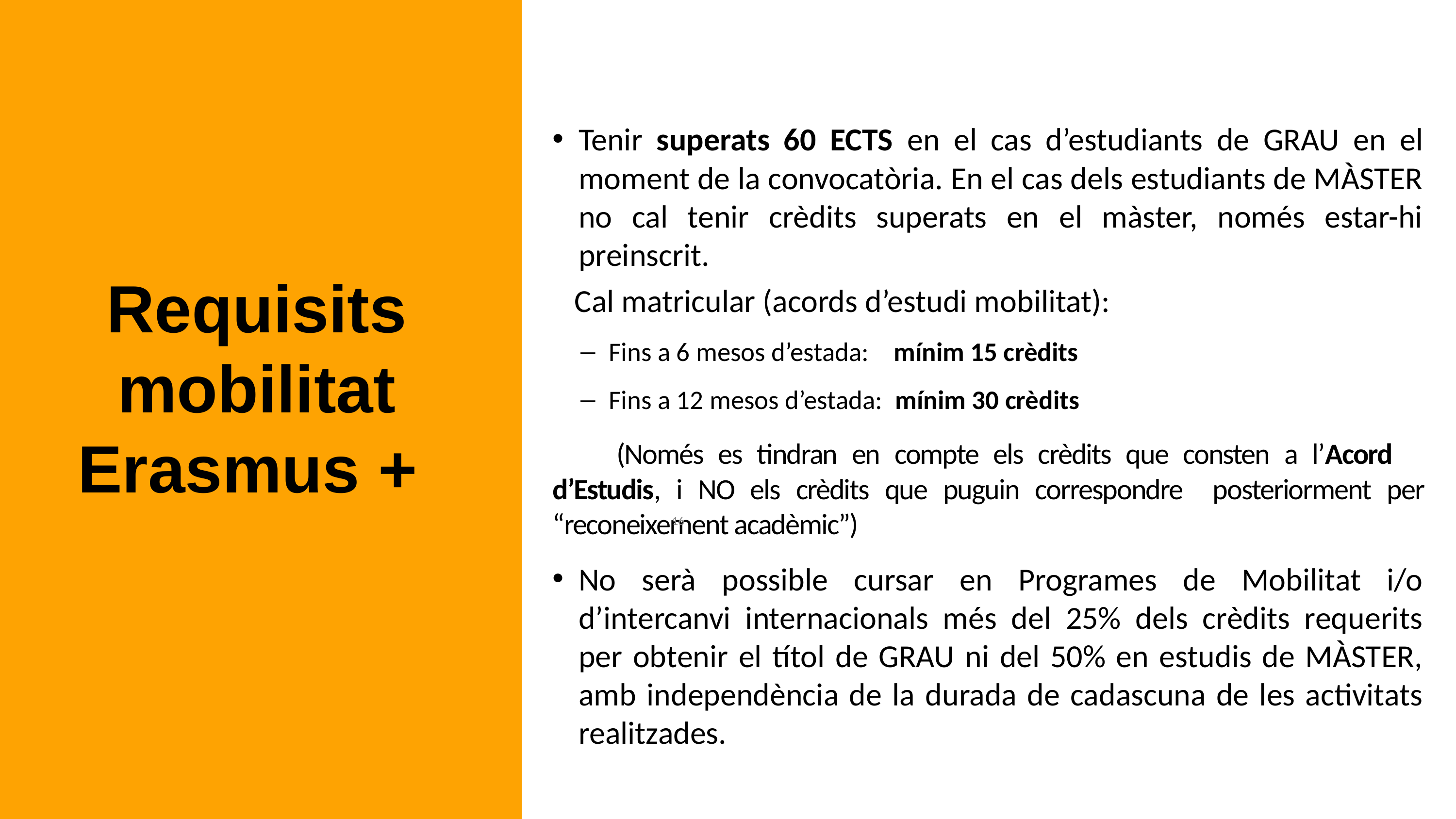

Tenir superats 60 ECTS en el cas d’estudiants de GRAU en el moment de la convocatòria. En el cas dels estudiants de MÀSTER no cal tenir crèdits superats en el màster, només estar-hi preinscrit.
   Cal matricular (acords d’estudi mobilitat):
Fins a 6 mesos d’estada:    mínim 15 crèdits
Fins a 12 mesos d’estada:  mínim 30 crèdits
	(Només es tindran en compte els crèdits que consten a l’Acord 	d’Estudis, i NO els crèdits que puguin correspondre 	posteriorment per “reconeixement acadèmic”)
No serà possible cursar en Programes de Mobilitat i/o d’intercanvi internacionals més del 25% dels crèdits requerits per obtenir el títol de GRAU ni del 50% en estudis de MÀSTER, amb independència de la durada de cadascuna de les activitats realitzades.

Requisits mobilitat Erasmus +
16